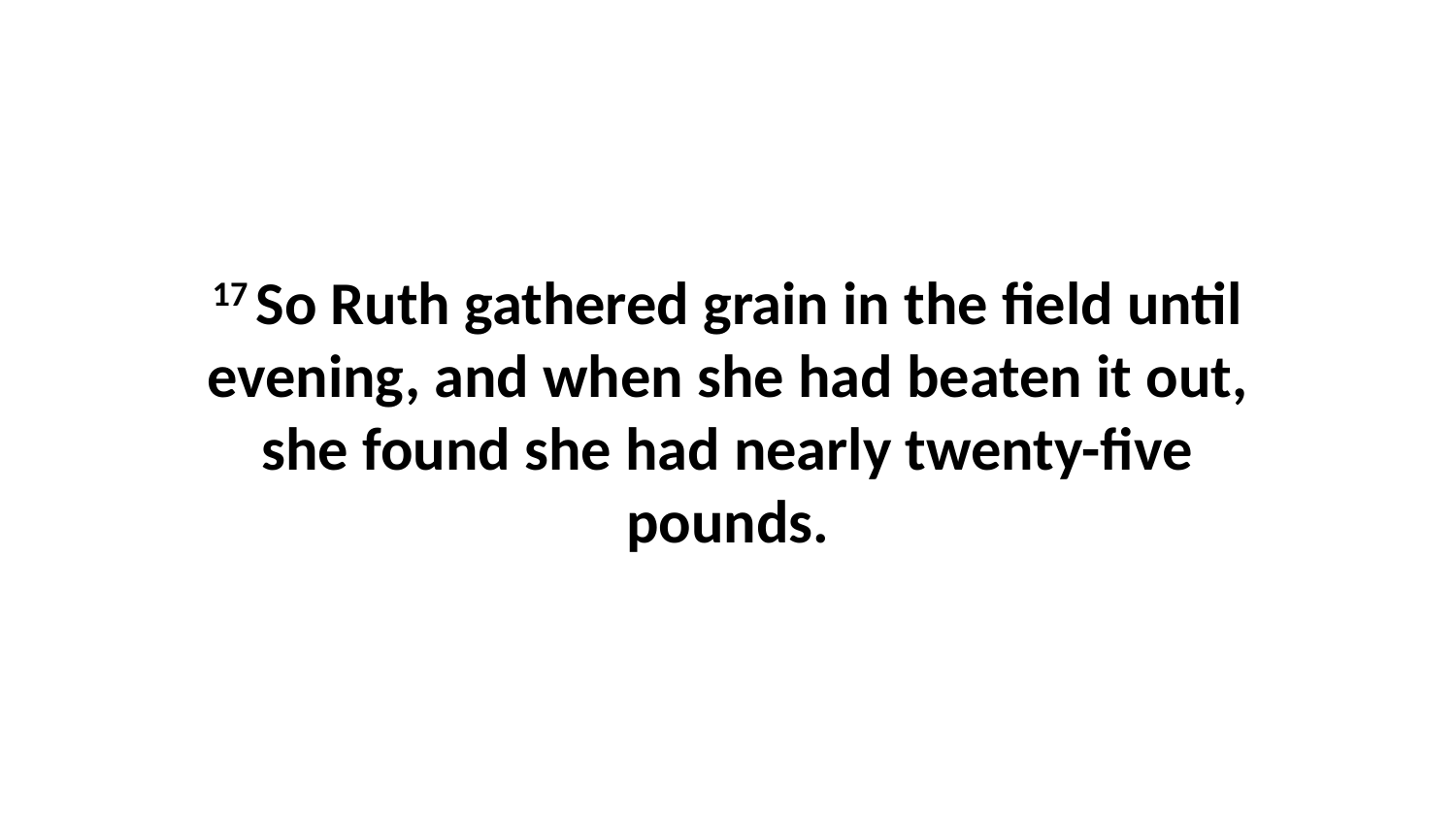

17 So Ruth gathered grain in the field until evening, and when she had beaten it out, she found she had nearly twenty-five pounds.